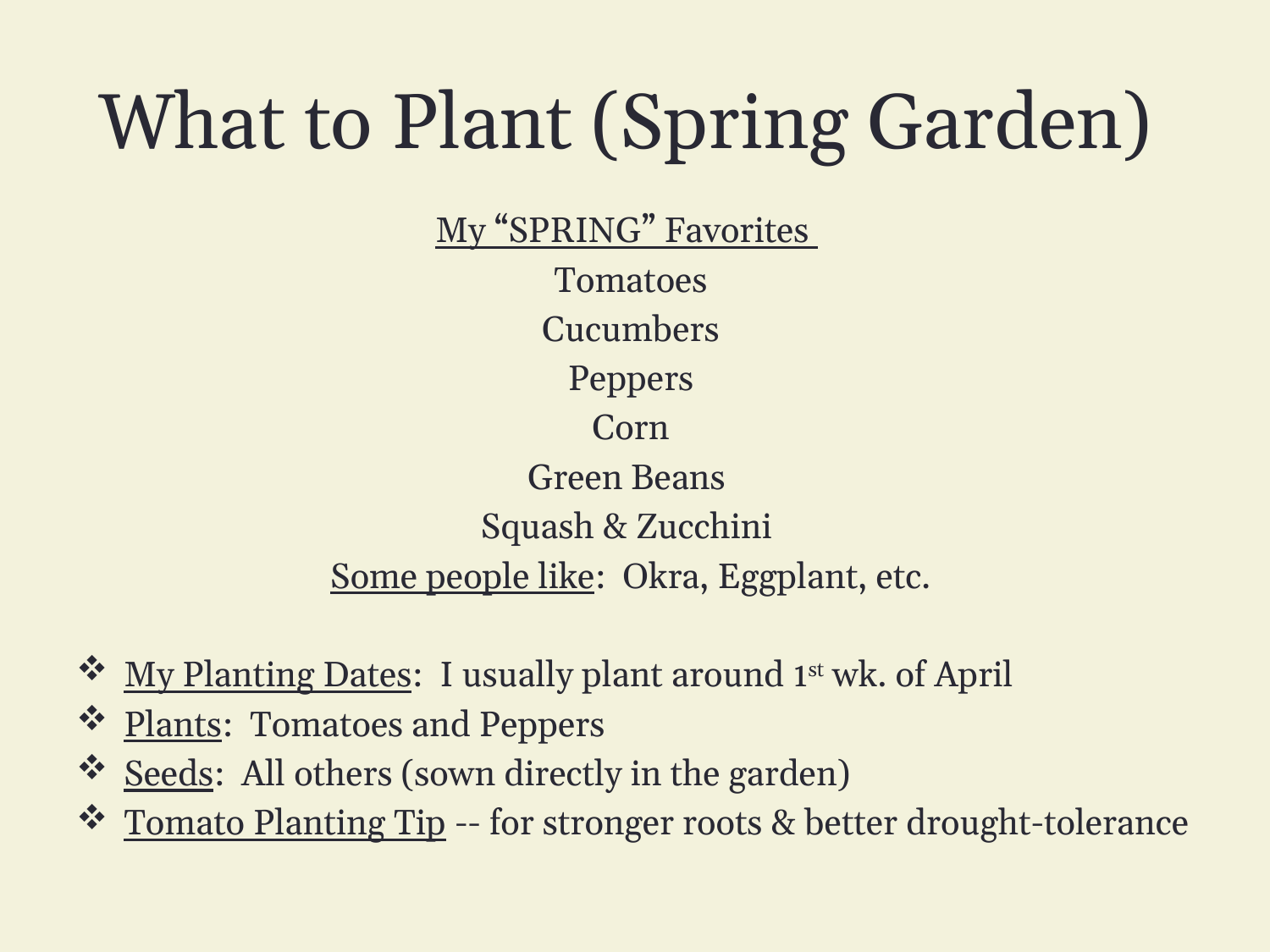

# What to Plant (Spring Garden)
My “SPRING” Favorites
Tomatoes
Cucumbers
Peppers
Corn
Green Beans
Squash & Zucchini
Some people like:  Okra, Eggplant, etc.

My Planting Dates:  I usually plant around 1st wk. of April
Plants:  Tomatoes and Peppers
Seeds:  All others (sown directly in the garden)
Tomato Planting Tip -- for stronger roots & better drought-tolerance